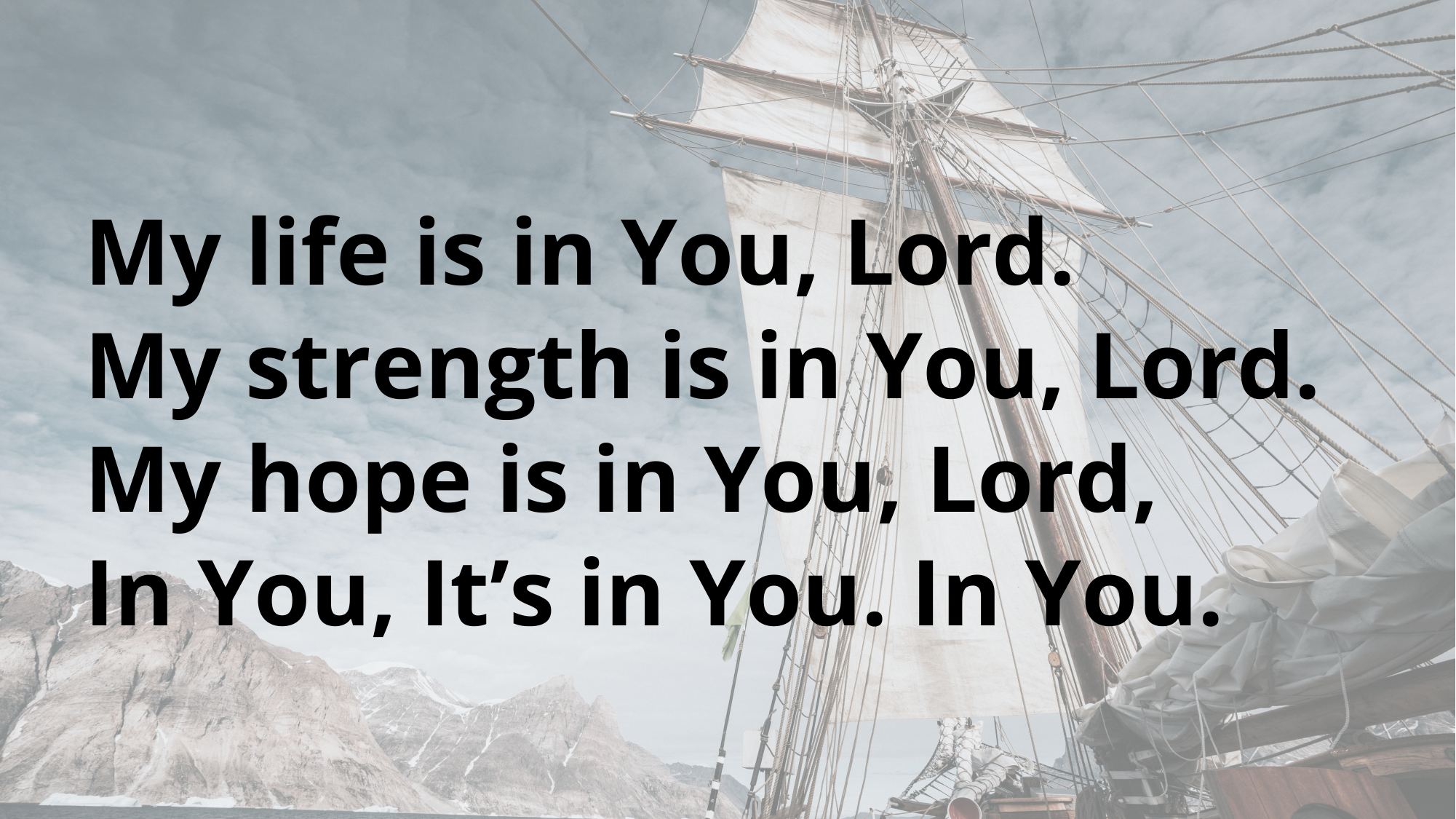

My life is in You, Lord.
My strength is in You, Lord.
My hope is in You, Lord,
In You, It’s in You. In You.